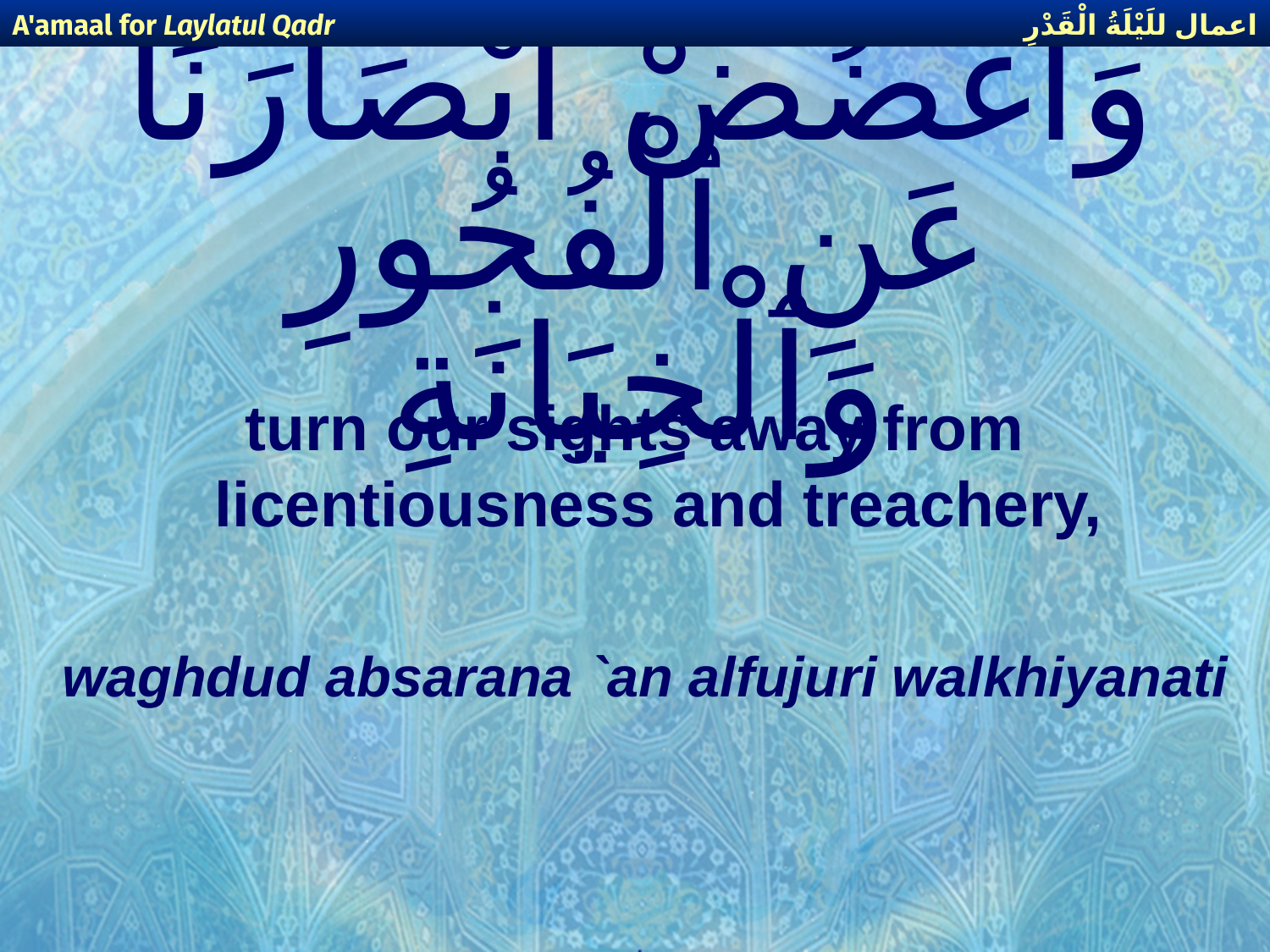

اعمال للَيْلَةُ الْقَدْرِ
A'amaal for Laylatul Qadr
# وَٱغْضُضْ ابْصَارَنَا عَنِ ٱلْفُجُورِ وَٱلْخِيَانَةِ
turn our sights away from licentiousness and treachery,
waghdud absarana `an alfujuri walkhiyanati